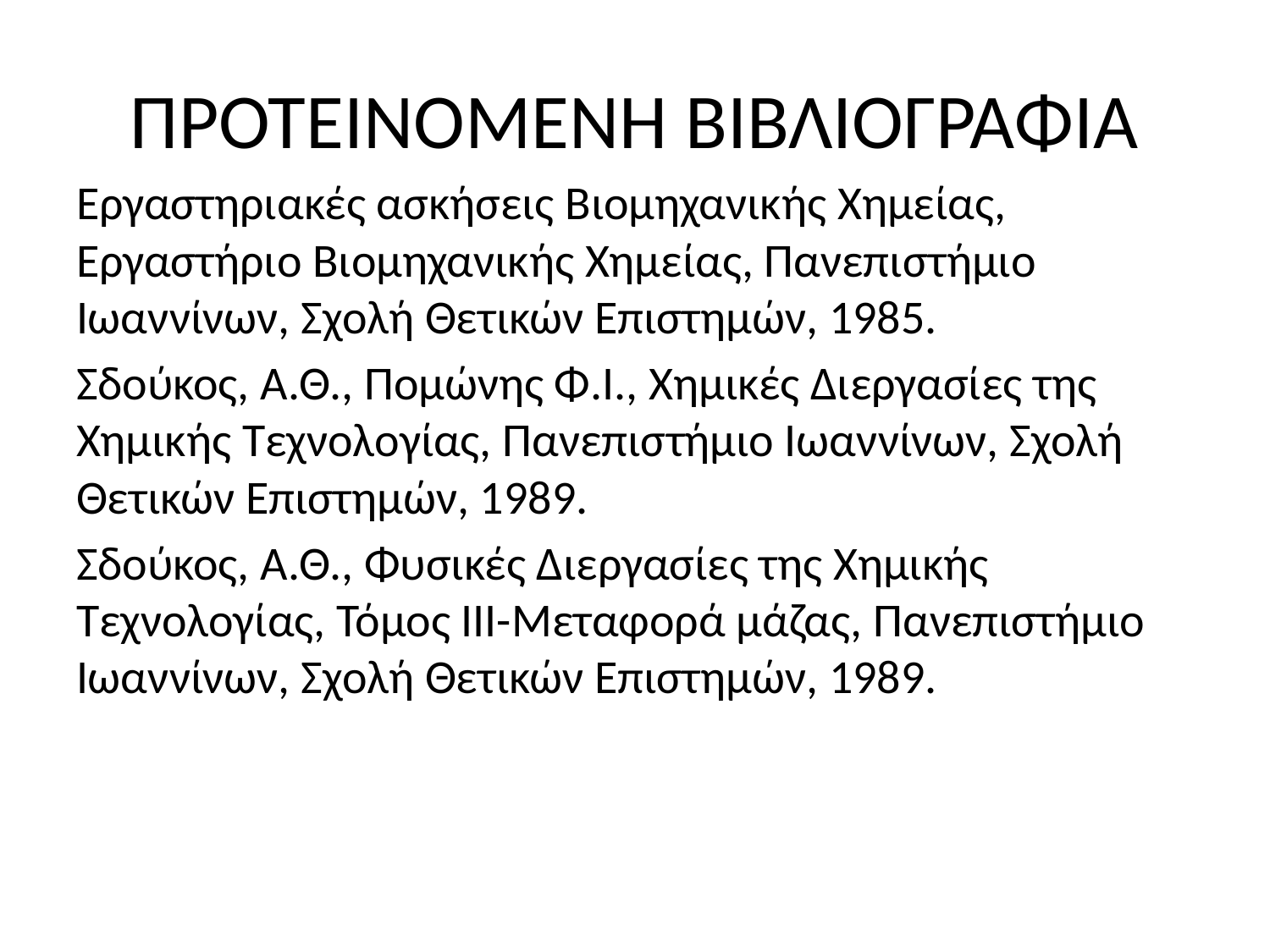

# ΠΡΟΤΕΙΝΟΜΕΝΗ ΒΙΒΛΙΟΓΡΑΦΙΑ
Εργαστηριακές ασκήσεις Βιομηχανικής Χημείας, Εργαστήριο Βιομηχανικής Χημείας, Πανεπιστήμιο Ιωαννίνων, Σχολή Θετικών Επιστημών, 1985.
Σδούκος, Α.Θ., Πομώνης Φ.Ι., Χημικές Διεργασίες της Χημικής Τεχνολογίας, Πανεπιστήμιο Ιωαννίνων, Σχολή Θετικών Επιστημών, 1989.
Σδούκος, Α.Θ., Φυσικές Διεργασίες της Χημικής Τεχνολογίας, Τόμος ΙΙΙ-Μεταφορά μάζας, Πανεπιστήμιο Ιωαννίνων, Σχολή Θετικών Επιστημών, 1989.